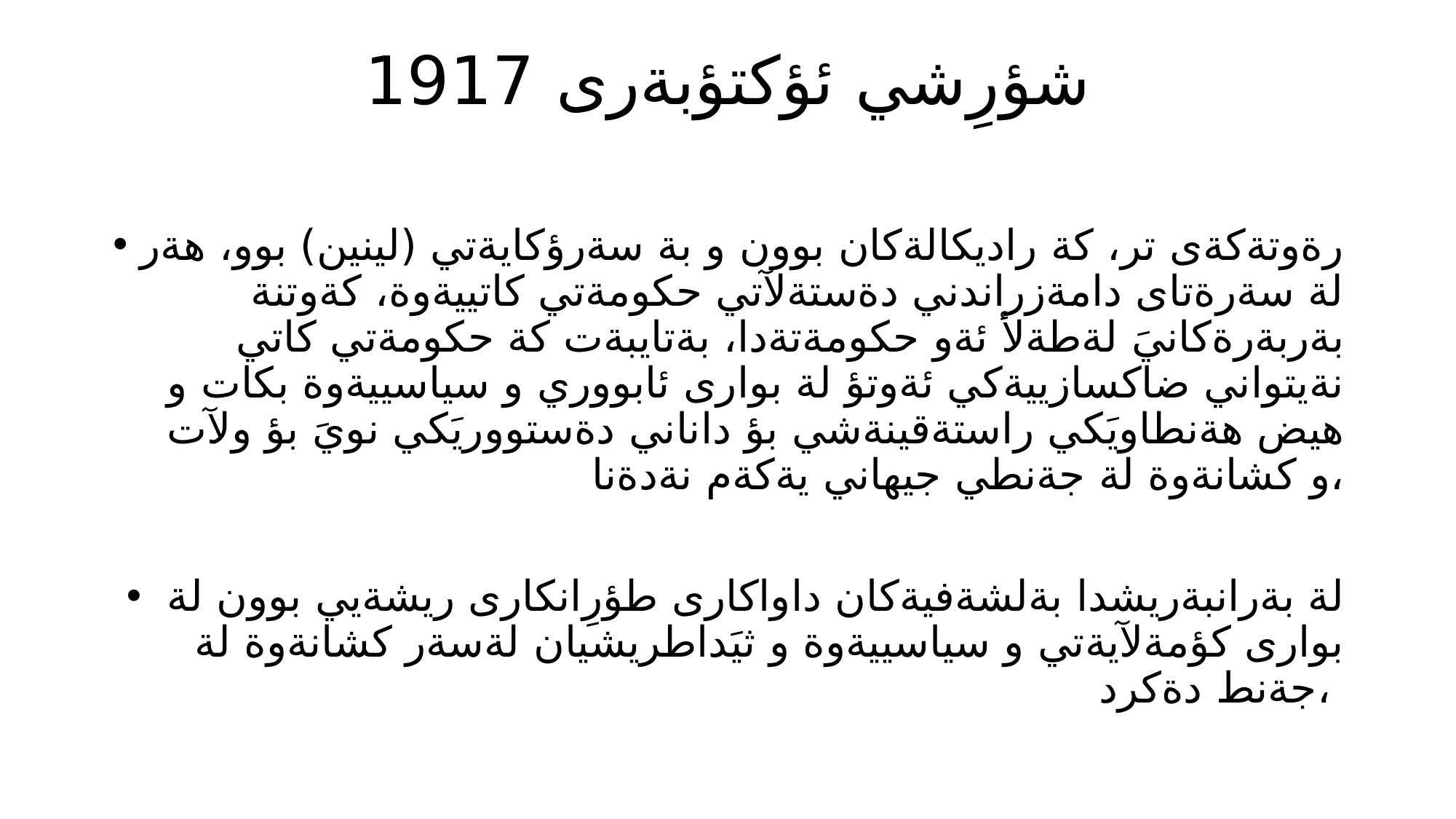

# شؤرِشي ئؤكتؤبةرى 1917
رةوتةكةى تر، كة راديكالةكان بوون و بة سةرؤكايةتي (لينين) بوو، هةر لة سةرةتاى دامةزراندني دةستةلآتي حكومةتي كاتييةوة، كةوتنة بةربةرةكانيَ لةطةلأ ئةو حكومةتةدا، بةتايبةت كة حكومةتي كاتي نةيتواني ضاكسازييةكي ئةوتؤ لة بوارى ئابووري و سياسييةوة بكات و هيض هةنطاويَكي راستةقينةشي بؤ داناني دةستووريَكي نويَ بؤ ولآت و كشانةوة لة جةنطي جيهاني يةكةم نةدةنا،

 لة بةرانبةريشدا بةلشةفيةكان داواكارى طؤرِانكارى ريشةيي بوون لة بوارى كؤمةلآيةتي و سياسييةوة و ثيَداطريشيان لةسةر كشانةوة لة جةنط دةكرد،